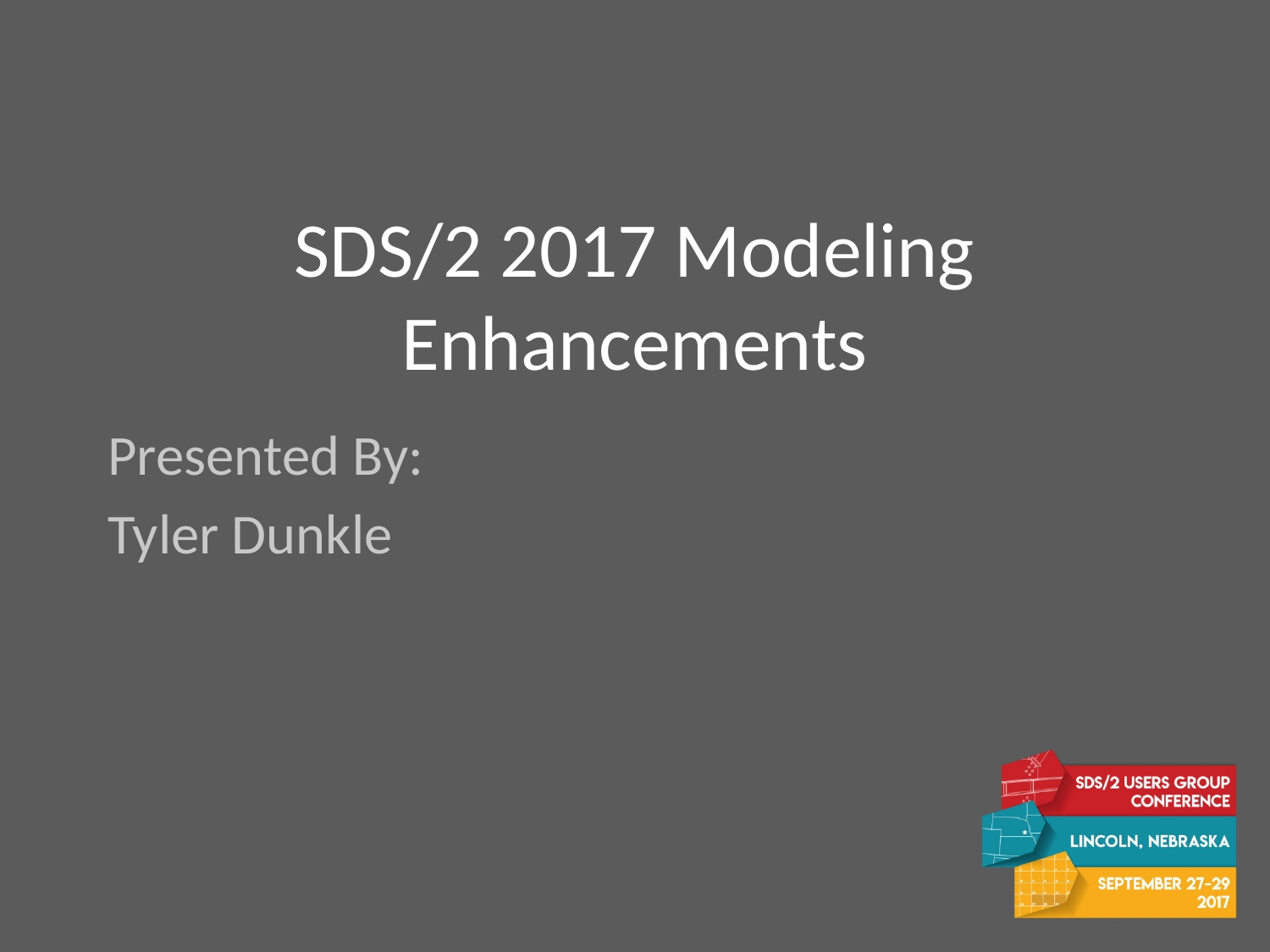

# SDS/2 2017 Modeling Enhancements
Presented By:
Tyler Dunkle